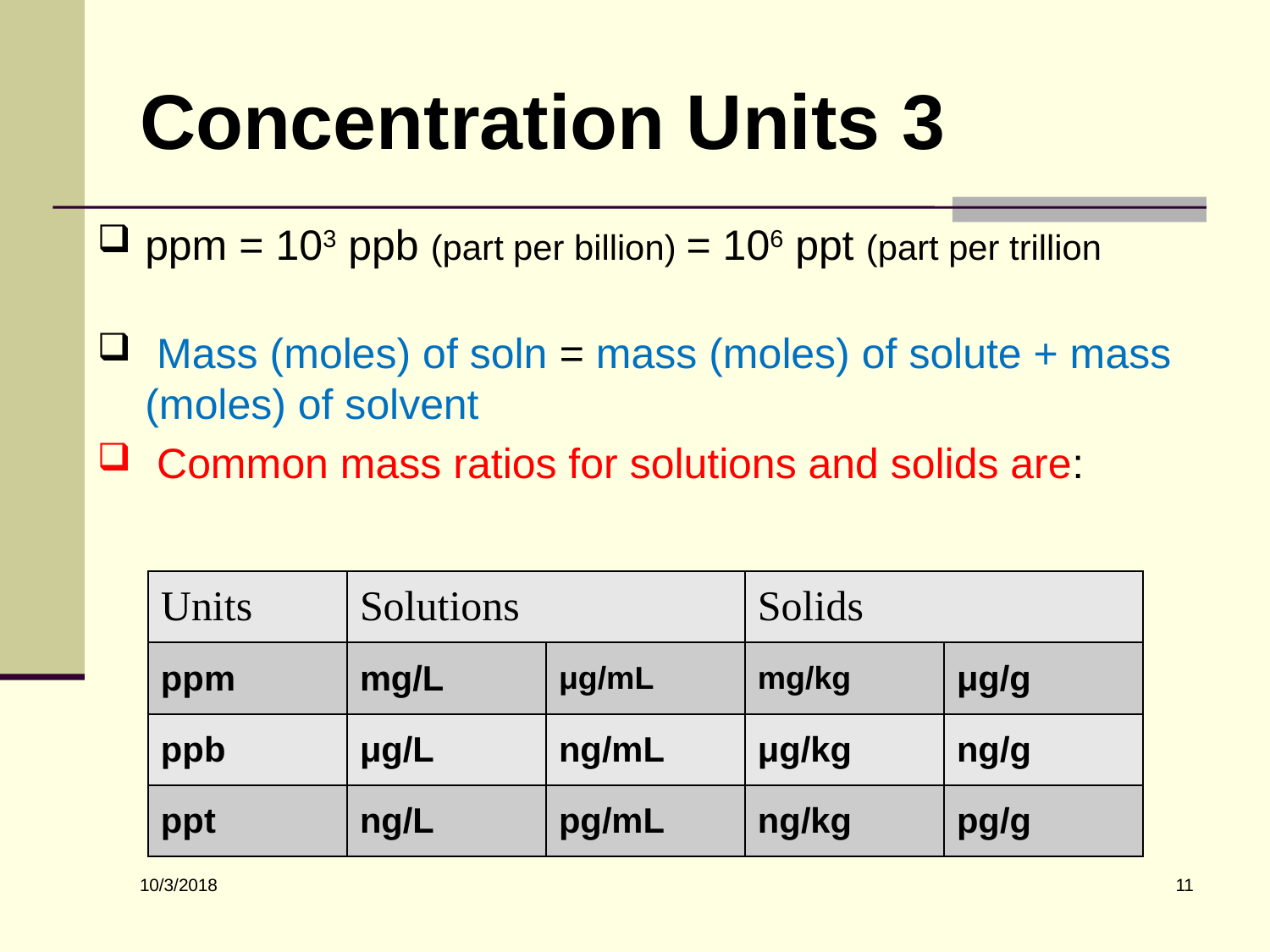

# Concentration Units 3
ppm = 103 ppb (part per billion) = 106 ppt (part per trillion

 Mass (moles) of soln = mass (moles) of solute + mass (moles) of solvent
 Common mass ratios for solutions and solids are:

| Units | Solutions |  | Solids |  |
| --- | --- | --- | --- | --- |
| ppm | mg/L | μg/mL | mg/kg | μg/g |
| ppb | μg/L | ng/mL | μg/kg | ng/g |
| ppt | ng/L | pg/mL | ng/kg | pg/g |

11
10/3/2018